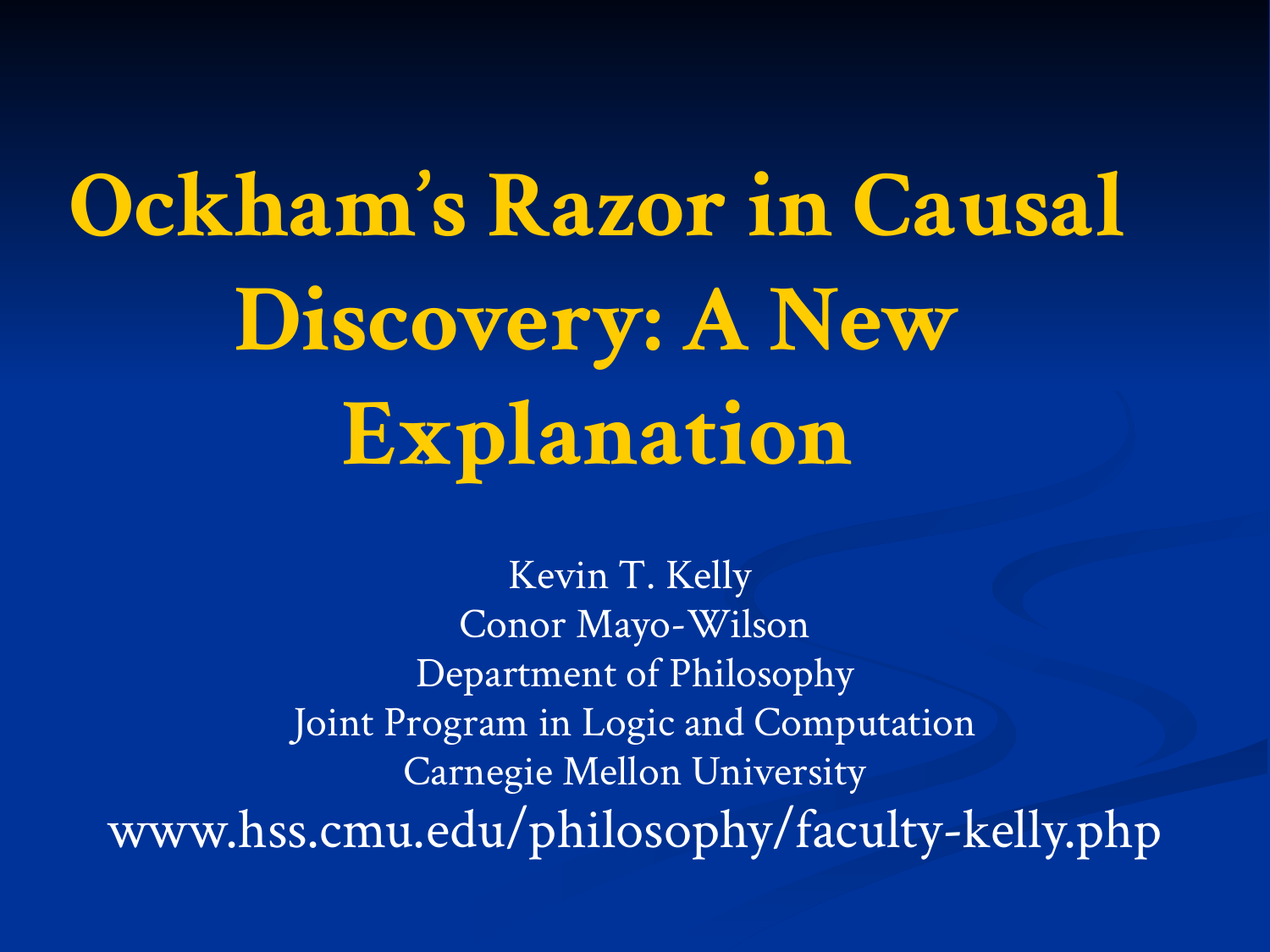

# Ockham’s Razor in Causal Discovery: A New Explanation
Kevin T. Kelly
Conor Mayo-Wilson
Department of Philosophy
Joint Program in Logic and Computation
Carnegie Mellon University
www.hss.cmu.edu/philosophy/faculty-kelly.php